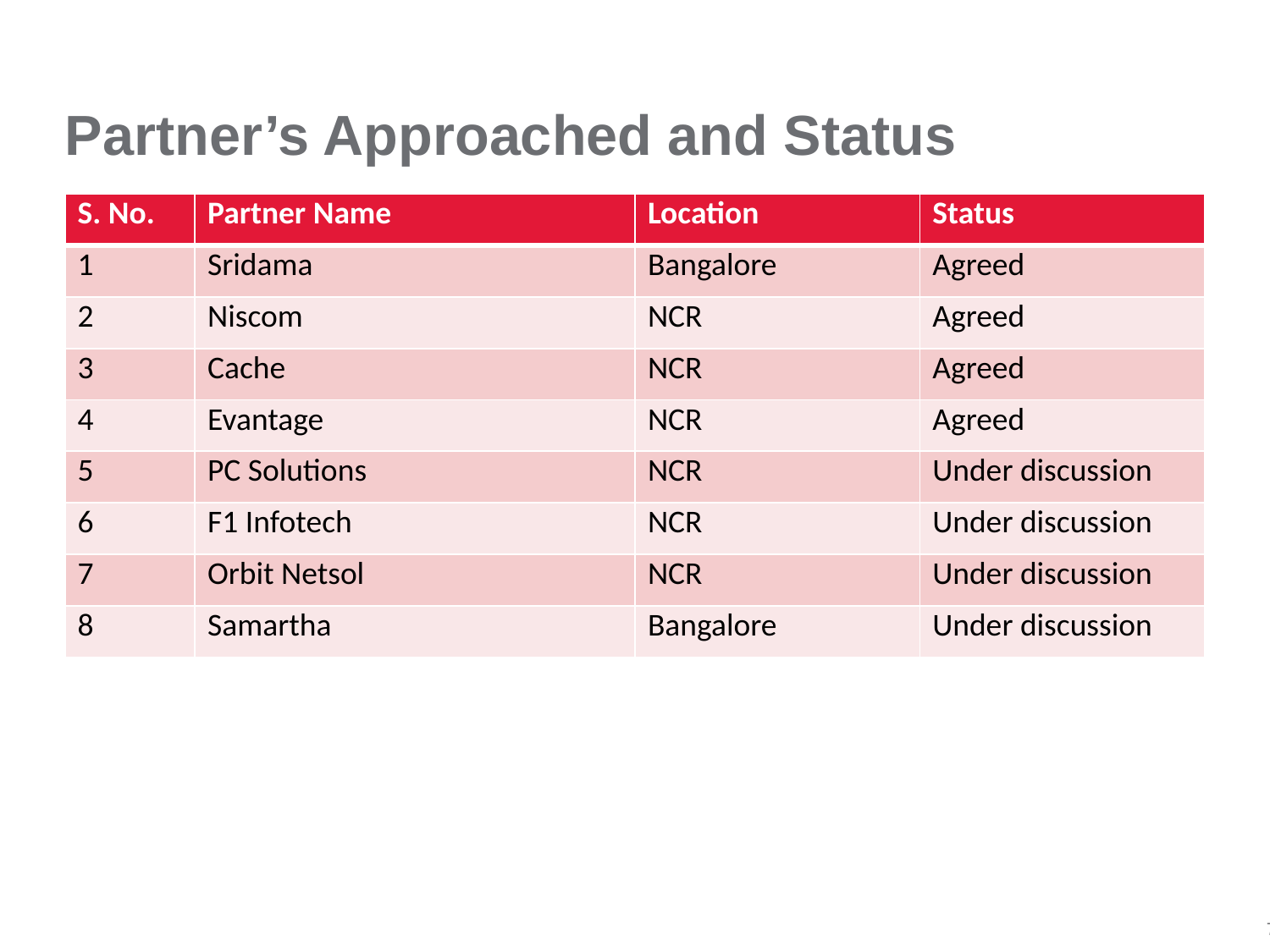

# Partner’s Approached and Status
| S. No. | Partner Name | Location | Status |
| --- | --- | --- | --- |
| 1 | Sridama | Bangalore | Agreed |
| 2 | Niscom | NCR | Agreed |
| 3 | Cache | NCR | Agreed |
| 4 | Evantage | NCR | Agreed |
| 5 | PC Solutions | NCR | Under discussion |
| 6 | F1 Infotech | NCR | Under discussion |
| 7 | Orbit Netsol | NCR | Under discussion |
| 8 | Samartha | Bangalore | Under discussion |